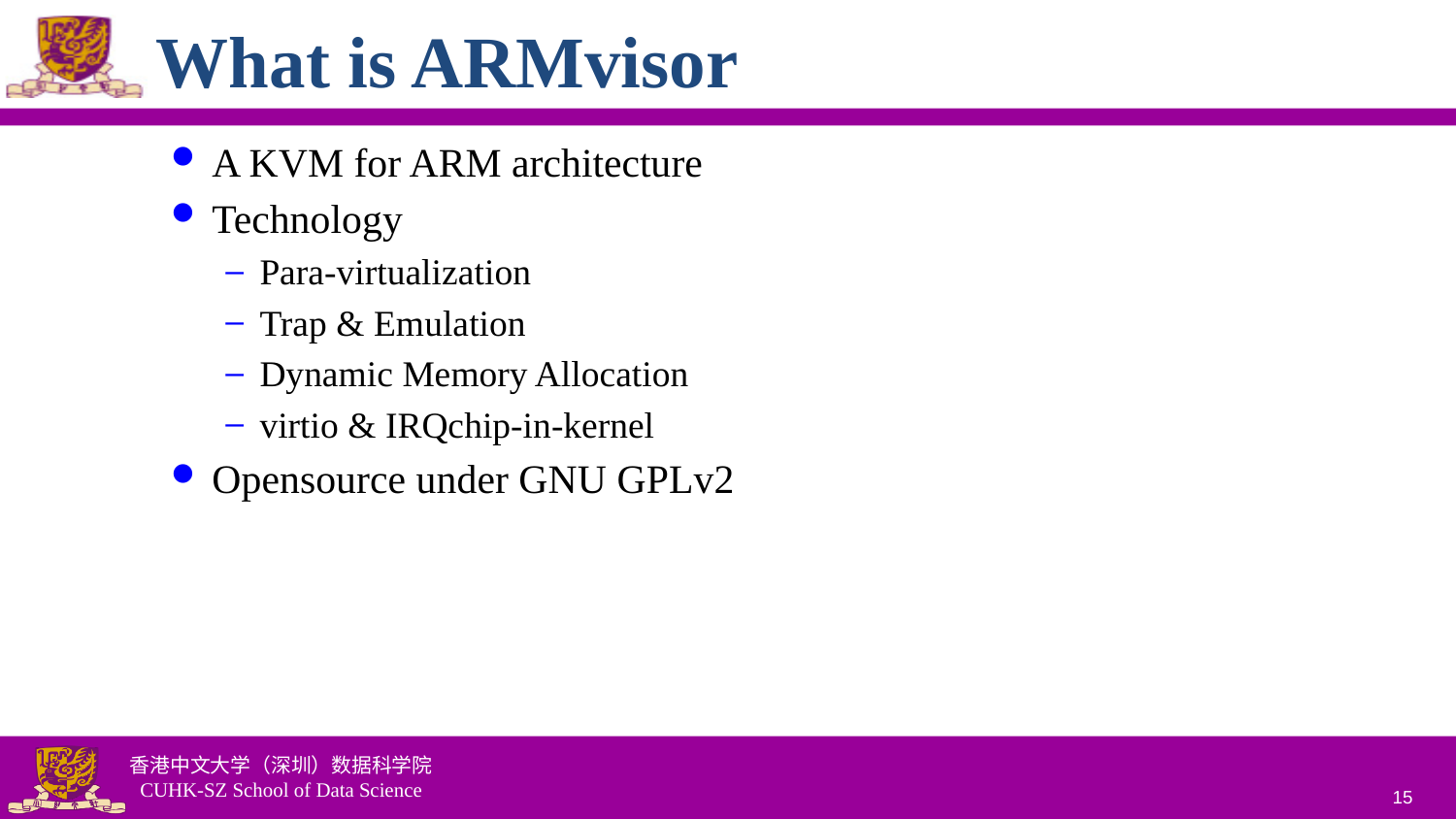

# What is ARMvisor
A KVM for ARM architecture
Technology
Para-virtualization
Trap & Emulation
Dynamic Memory Allocation
virtio & IRQchip-in-kernel
Opensource under GNU GPLv2
15